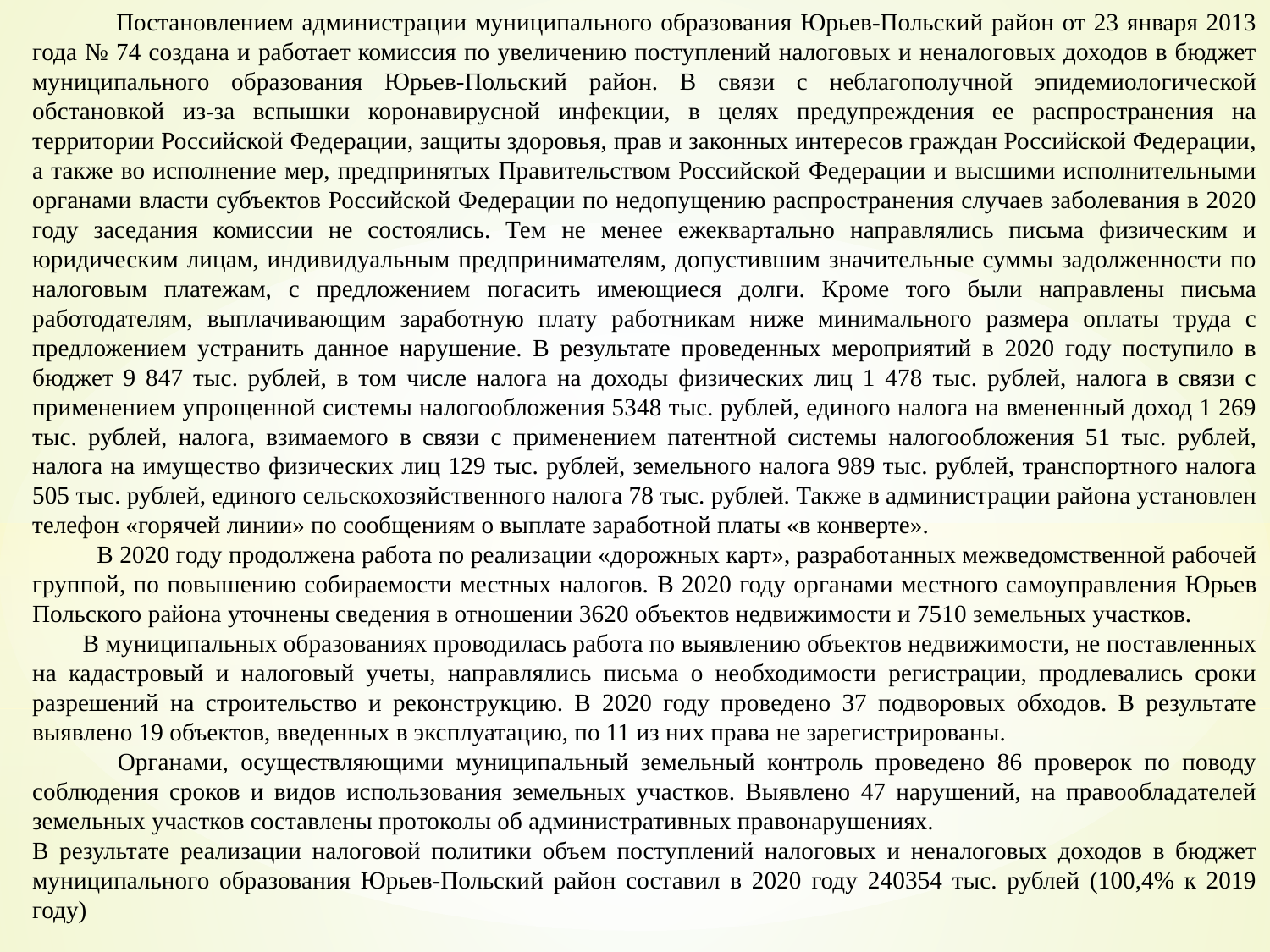

Постановлением администрации муниципального образования Юрьев-Польский район от 23 января 2013 года № 74 создана и работает комиссия по увеличению поступлений налоговых и неналоговых доходов в бюджет муниципального образования Юрьев-Польский район. В связи с неблагополучной эпидемиологической обстановкой из-за вспышки коронавирусной инфекции, в целях предупреждения ее распространения на территории Российской Федерации, защиты здоровья, прав и законных интересов граждан Российской Федерации, а также во исполнение мер, предпринятых Правительством Российской Федерации и высшими исполнительными органами власти субъектов Российской Федерации по недопущению распространения случаев заболевания в 2020 году заседания комиссии не состоялись. Тем не менее ежеквартально направлялись письма физическим и юридическим лицам, индивидуальным предпринимателям, допустившим значительные суммы задолженности по налоговым платежам, с предложением погасить имеющиеся долги. Кроме того были направлены письма работодателям, выплачивающим заработную плату работникам ниже минимального размера оплаты труда с предложением устранить данное нарушение. В результате проведенных мероприятий в 2020 году поступило в бюджет 9 847 тыс. рублей, в том числе налога на доходы физических лиц 1 478 тыс. рублей, налога в связи с применением упрощенной системы налогообложения 5348 тыс. рублей, единого налога на вмененный доход 1 269 тыс. рублей, налога, взимаемого в связи с применением патентной системы налогообложения 51 тыс. рублей, налога на имущество физических лиц 129 тыс. рублей, земельного налога 989 тыс. рублей, транспортного налога 505 тыс. рублей, единого сельскохозяйственного налога 78 тыс. рублей. Также в администрации района установлен телефон «горячей линии» по сообщениям о выплате заработной платы «в конверте».
          В 2020 году продолжена работа по реализации «дорожных карт», разработанных межведомственной рабочей группой, по повышению собираемости местных налогов. В 2020 году органами местного самоуправления Юрьев Польского района уточнены сведения в отношении 3620 объектов недвижимости и 7510 земельных участков.
        В муниципальных образованиях проводилась работа по выявлению объектов недвижимости, не поставленных на кадастровый и налоговый учеты, направлялись письма о необходимости регистрации, продлевались сроки разрешений на строительство и реконструкцию. В 2020 году проведено 37 подворовых обходов. В результате выявлено 19 объектов, введенных в эксплуатацию, по 11 из них права не зарегистрированы.
       Органами, осуществляющими муниципальный земельный контроль проведено 86 проверок по поводу соблюдения сроков и видов использования земельных участков. Выявлено 47 нарушений, на правообладателей земельных участков составлены протоколы об административных правонарушениях.
В результате реализации налоговой политики объем поступлений налоговых и неналоговых доходов в бюджет муниципального образования Юрьев-Польский район составил в 2020 году 240354 тыс. рублей (100,4% к 2019 году)